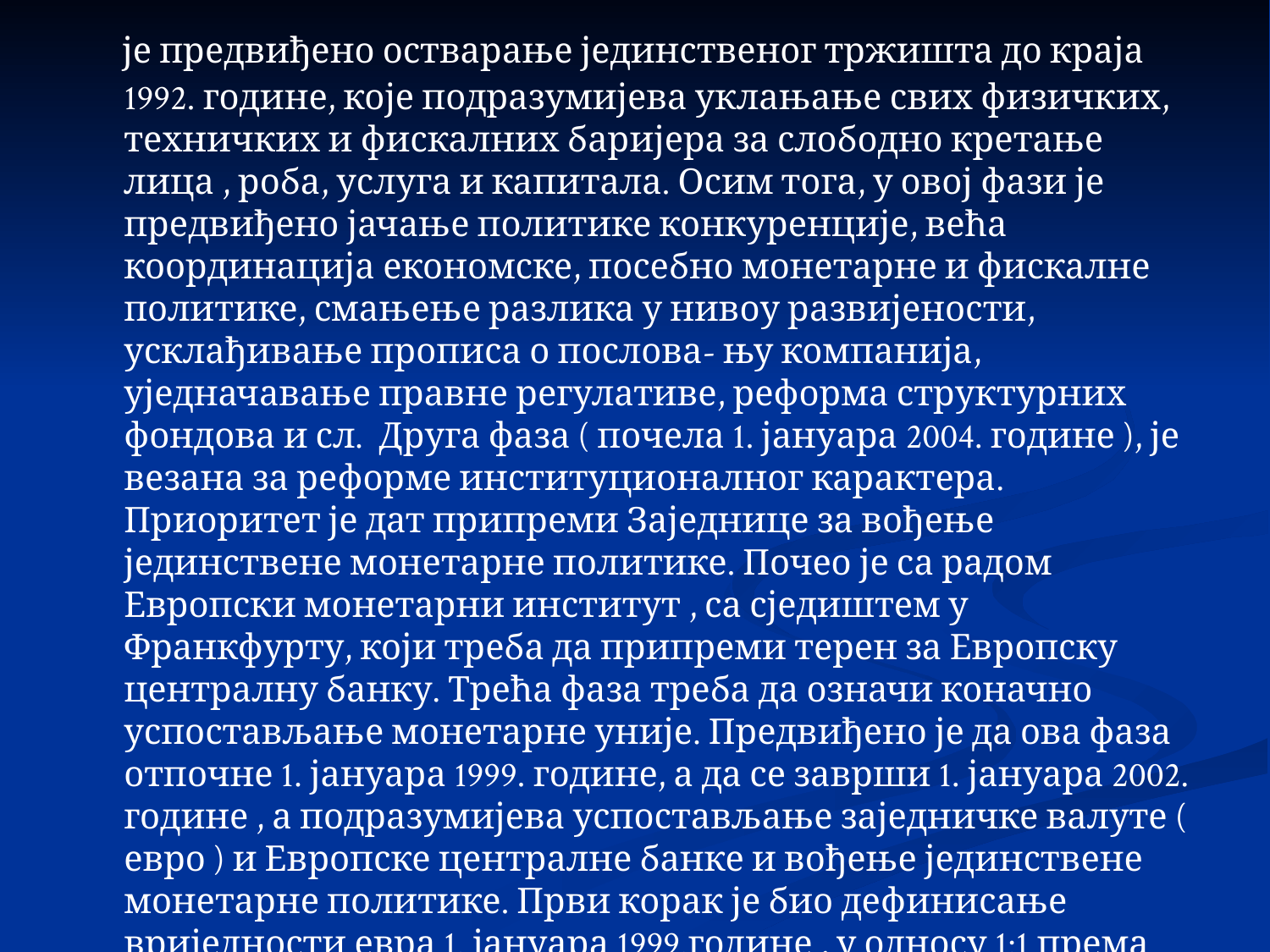

је предвиђено остварање јединственог тржишта до краја 1992. године, које подразумијева уклањање свих физичких, техничких и фискалних баријера за слободно кретање лица , роба, услуга и капитала. Осим тога, у овој фази је предвиђено јачање политике конкуренције, већа координација економске, посебно монетарне и фискалне политике, смањење разлика у нивоу развијености, усклађивање прописа о послова- њу компанија, уједначавање правне регулативе, реформа структурних фондова и сл.  Друга фаза ( почела 1. јануара 2004. године ), је везана за реформе институционалног карактера. Приоритет је дат припреми Заједнице за вођење јединствене монетарне политике. Почео је са радом Европски монетарни институт , са сједиштем у Франкфурту, који треба да припреми терен за Европску централну банку. Трећа фаза треба да означи коначно успостављање монетарне уније. Предвиђено је да ова фаза  отпочне 1. јануара 1999. године, а да се заврши 1. јануара 2002. године , а подразумијева успостављање заједничке валуте ( евро ) и Европске централне банке и вођење јединствене монетарне политике. Први корак је био дефинисање вриједности евра 1. јануара 1999.године , у односу 1:1 према екију и успостављање фиксног кура евра према валутама земаља које су прихватиле евро.